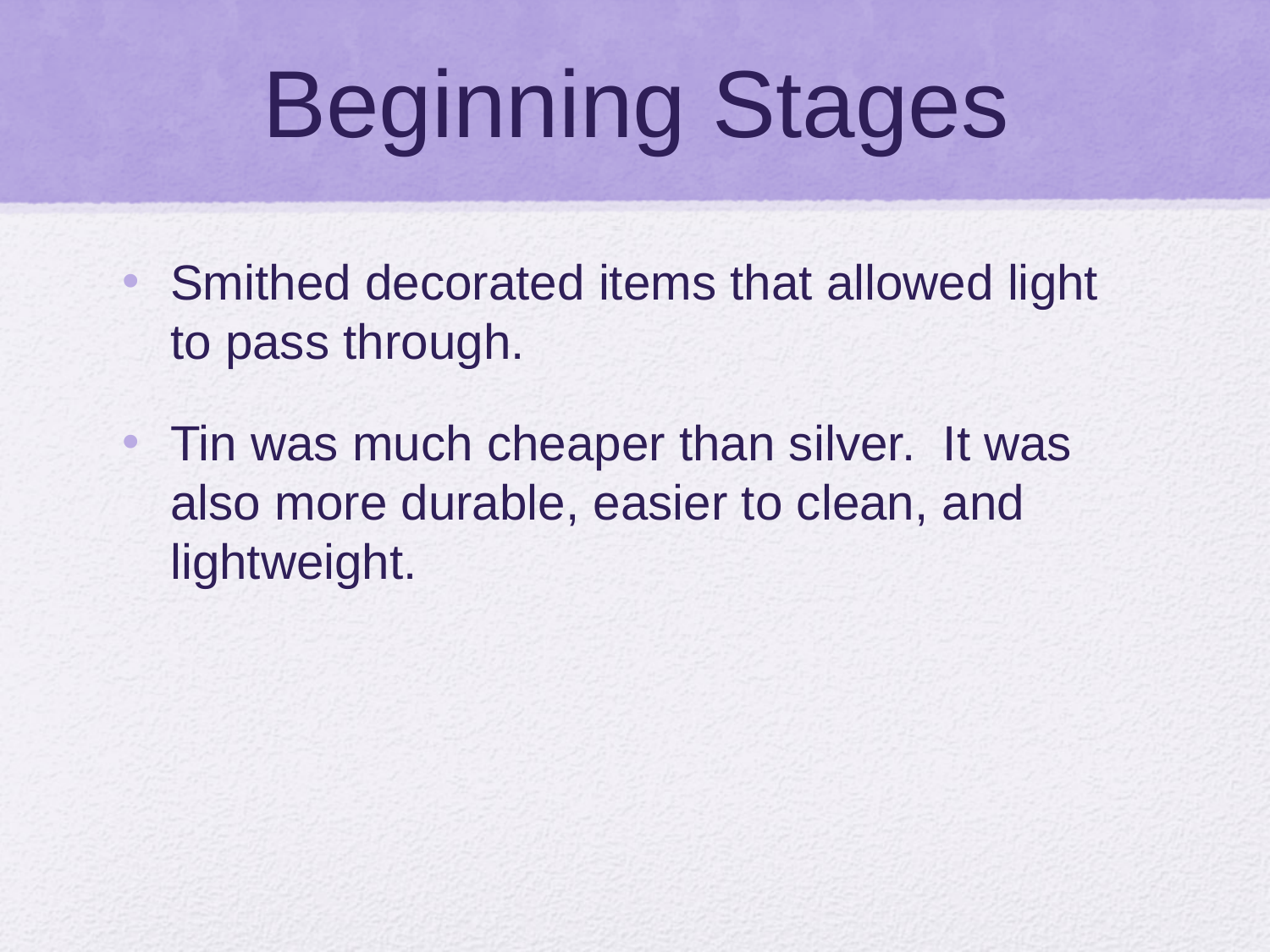

# Beginning Stages
Smithed decorated items that allowed light to pass through.
Tin was much cheaper than silver.  It was also more durable, easier to clean, and lightweight.